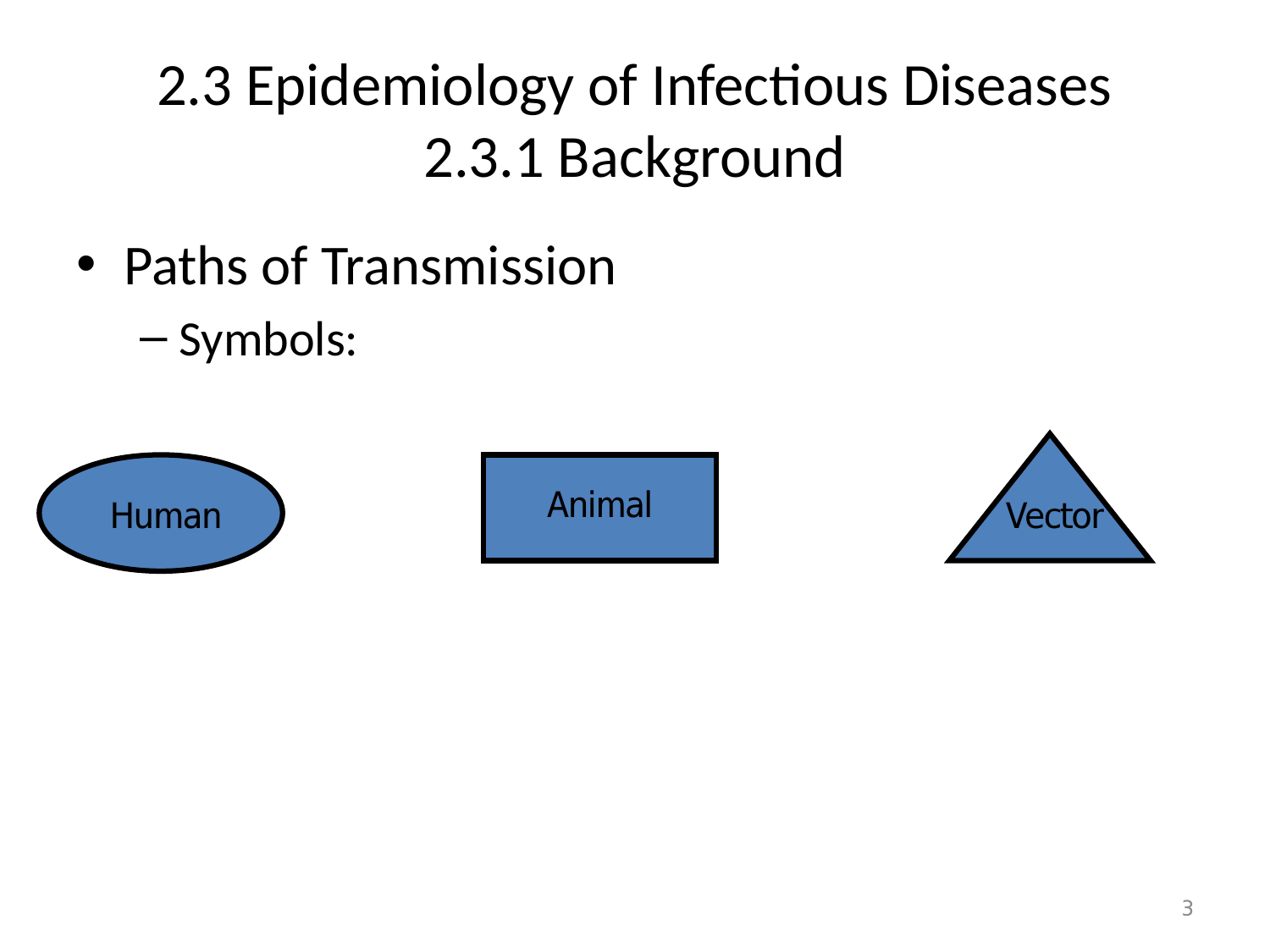

# 2.3 Epidemiology of Infectious Diseases 2.3.1 Background
Paths of Transmission
Symbols:

Animal
Human
Vector
3